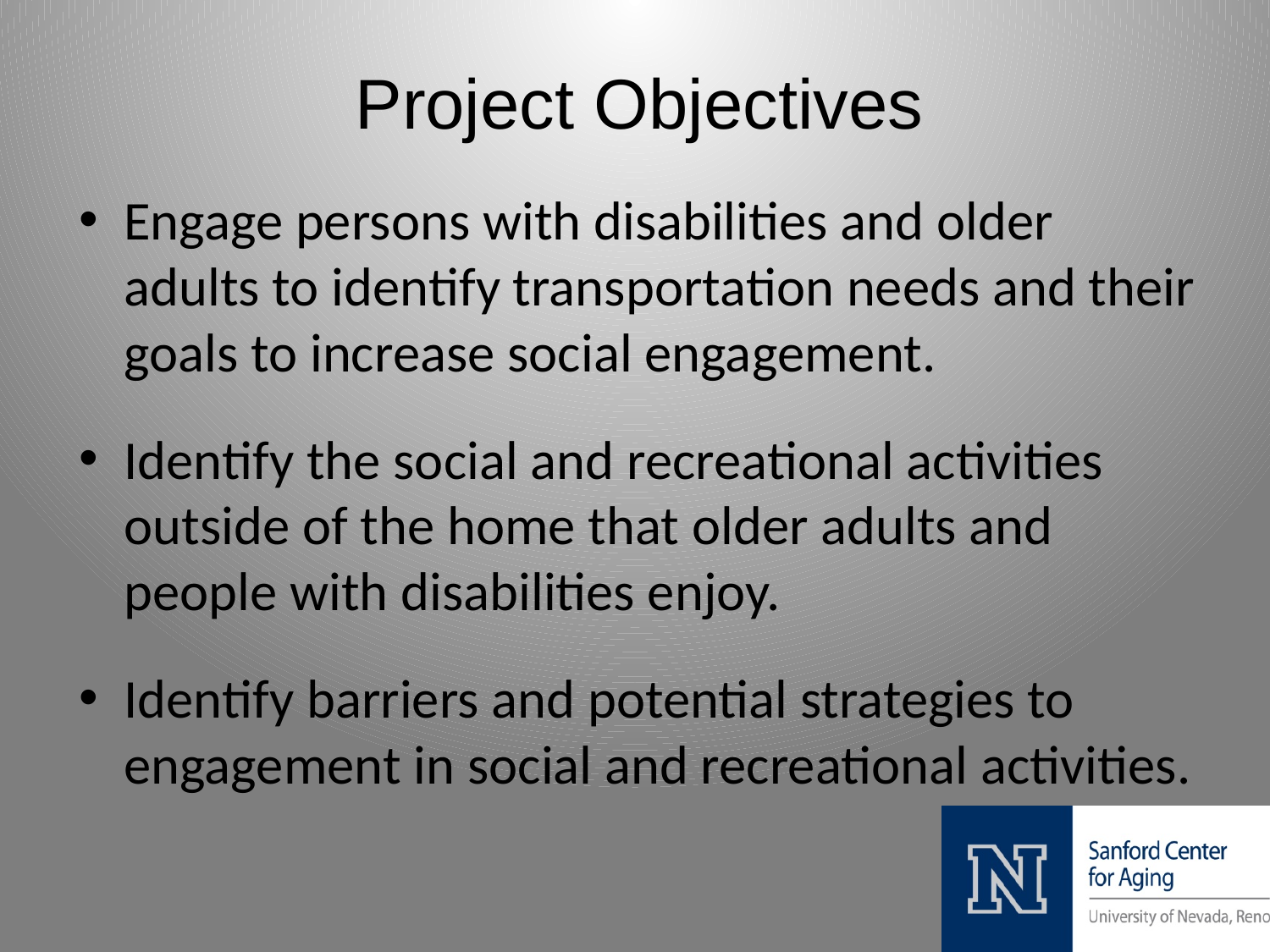

# Project Objectives
Engage persons with disabilities and older adults to identify transportation needs and their goals to increase social engagement.

Identify the social and recreational activities outside of the home that older adults and people with disabilities enjoy.

Identify barriers and potential strategies to engagement in social and recreational activities.